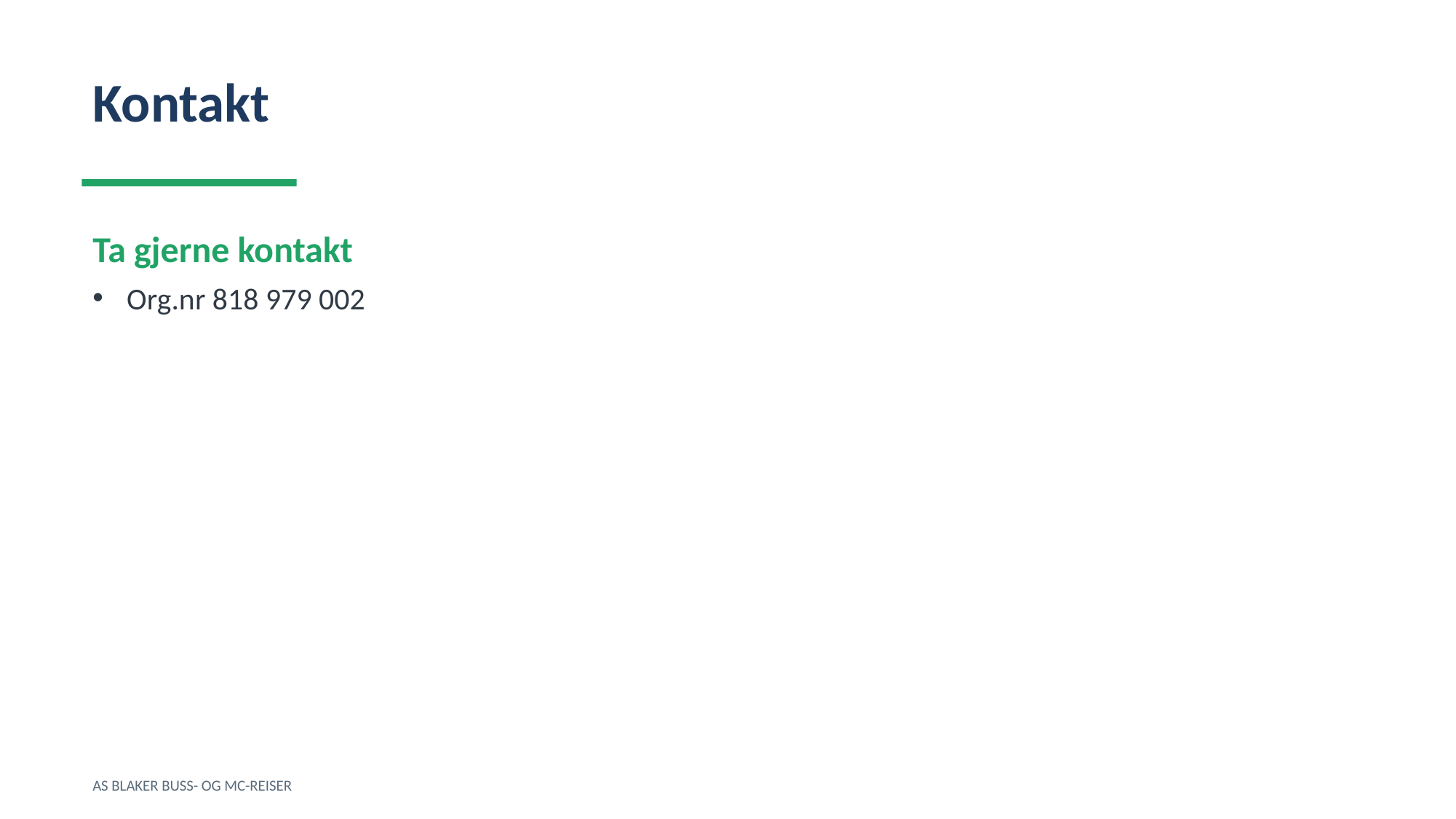

Kontakt

Ta gjerne kontakt
Org.nr 818 979 002
AS BLAKER BUSS- OG MC-REISER